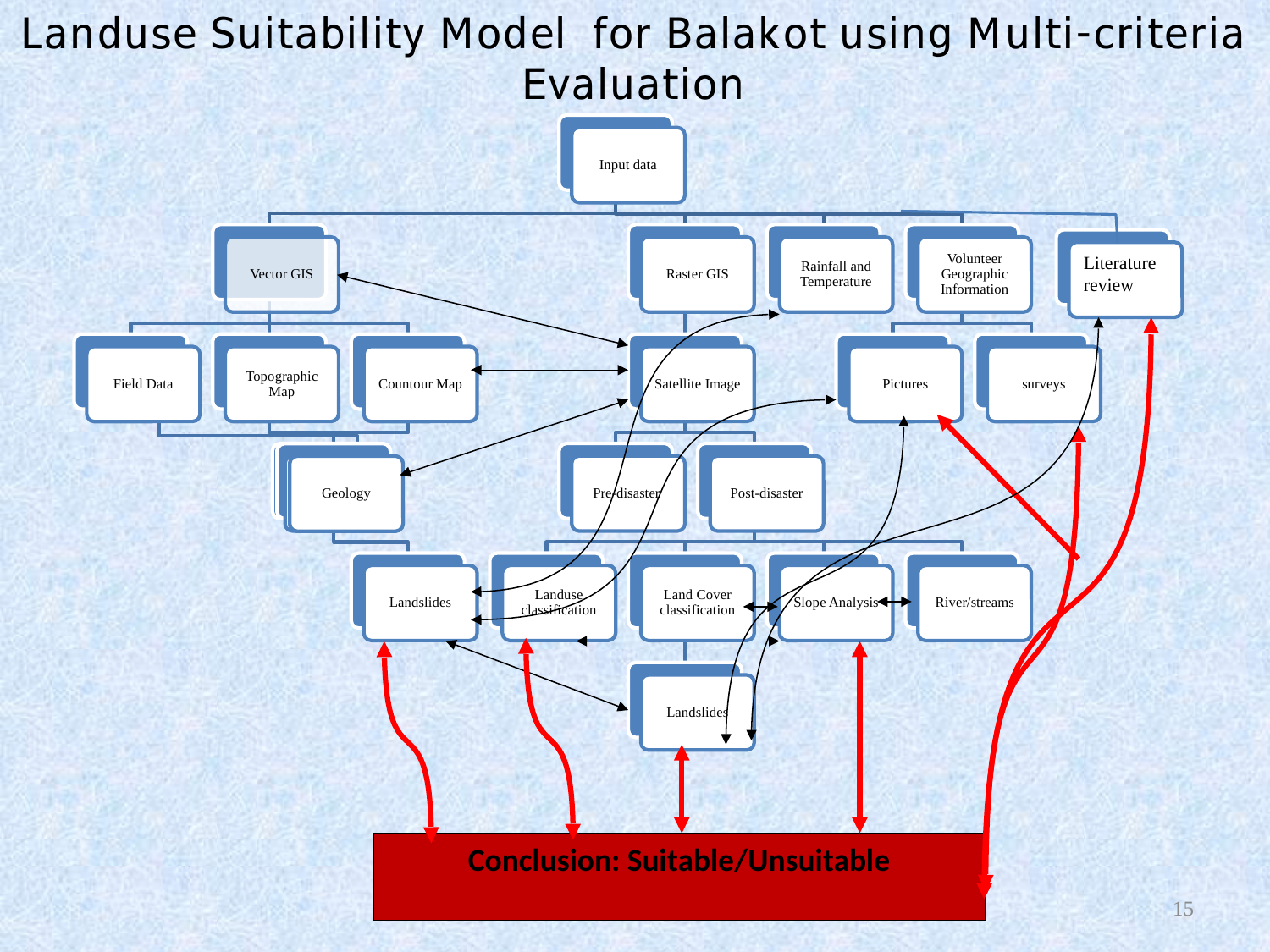

Landuse Suitability Model  for Balakot using Multi-criteria Evaluation

Input data

Vector GIS
Raster GIS
Rainfall and Temperature
Volunteer Geographic Information

Field Data
Topographic Map
Countour Map
Satellite Image
Pictures
surveys

Pre-disaster
Post-disaster

Geology

Landslides
Landuse classification
Land Cover classification
Slope Analysis
River/streams

Landslides
Conclusion: Suitable/Unsuitable

Literature review
15